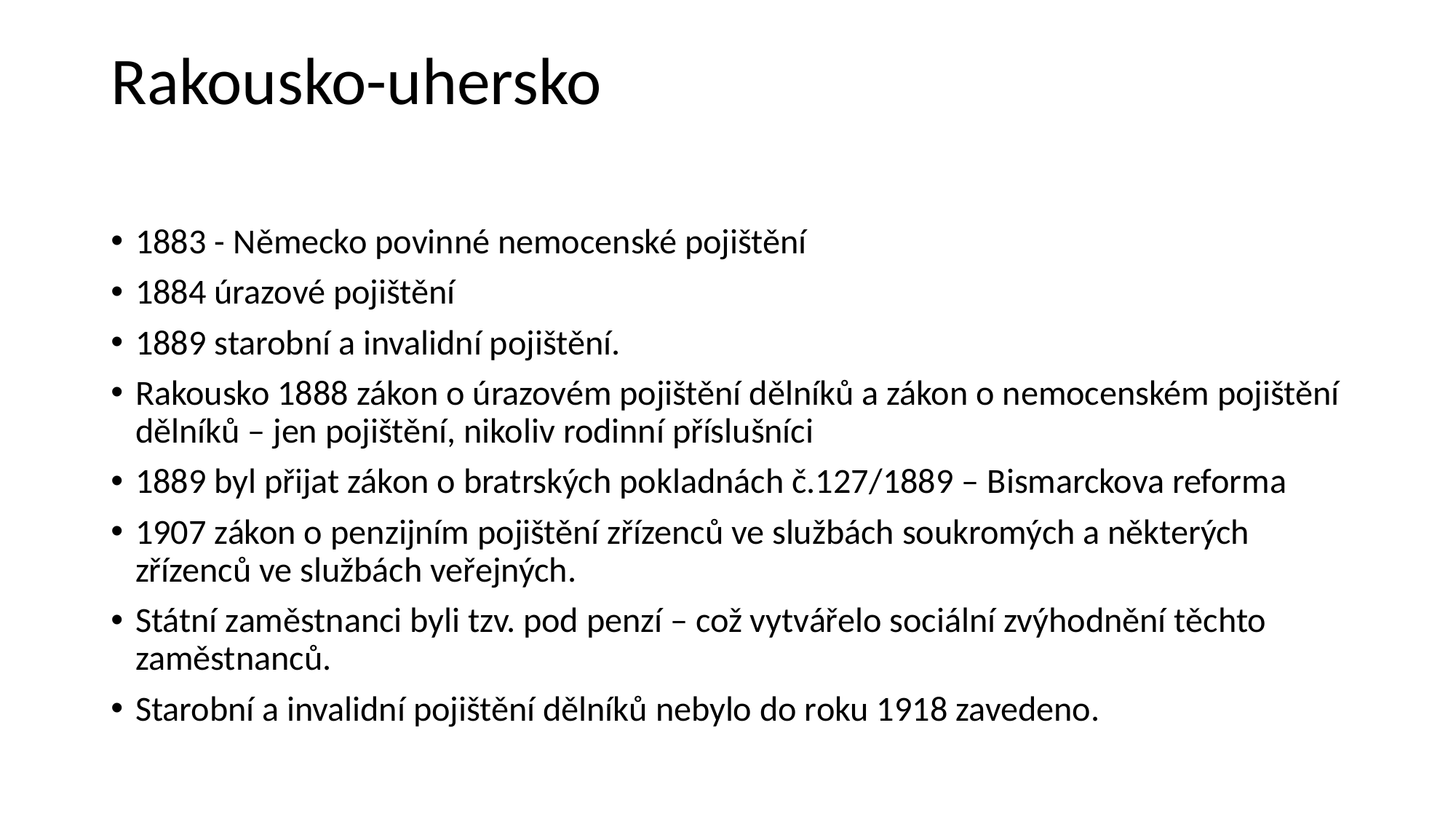

# Rakousko-uhersko
1883 - Německo povinné nemocenské pojištění
1884 úrazové pojištění
1889 starobní a invalidní pojištění.
Rakousko 1888 zákon o úrazovém pojištění dělníků a zákon o nemocenském pojištění dělníků – jen pojištění, nikoliv rodinní příslušníci
1889 byl přijat zákon o bratrských pokladnách č.127/1889 – Bismarckova reforma
1907 zákon o penzijním pojištění zřízenců ve službách soukromých a některých zřízenců ve službách veřejných.
Státní zaměstnanci byli tzv. pod penzí – což vytvářelo sociální zvýhodnění těchto zaměstnanců.
Starobní a invalidní pojištění dělníků nebylo do roku 1918 zavedeno.